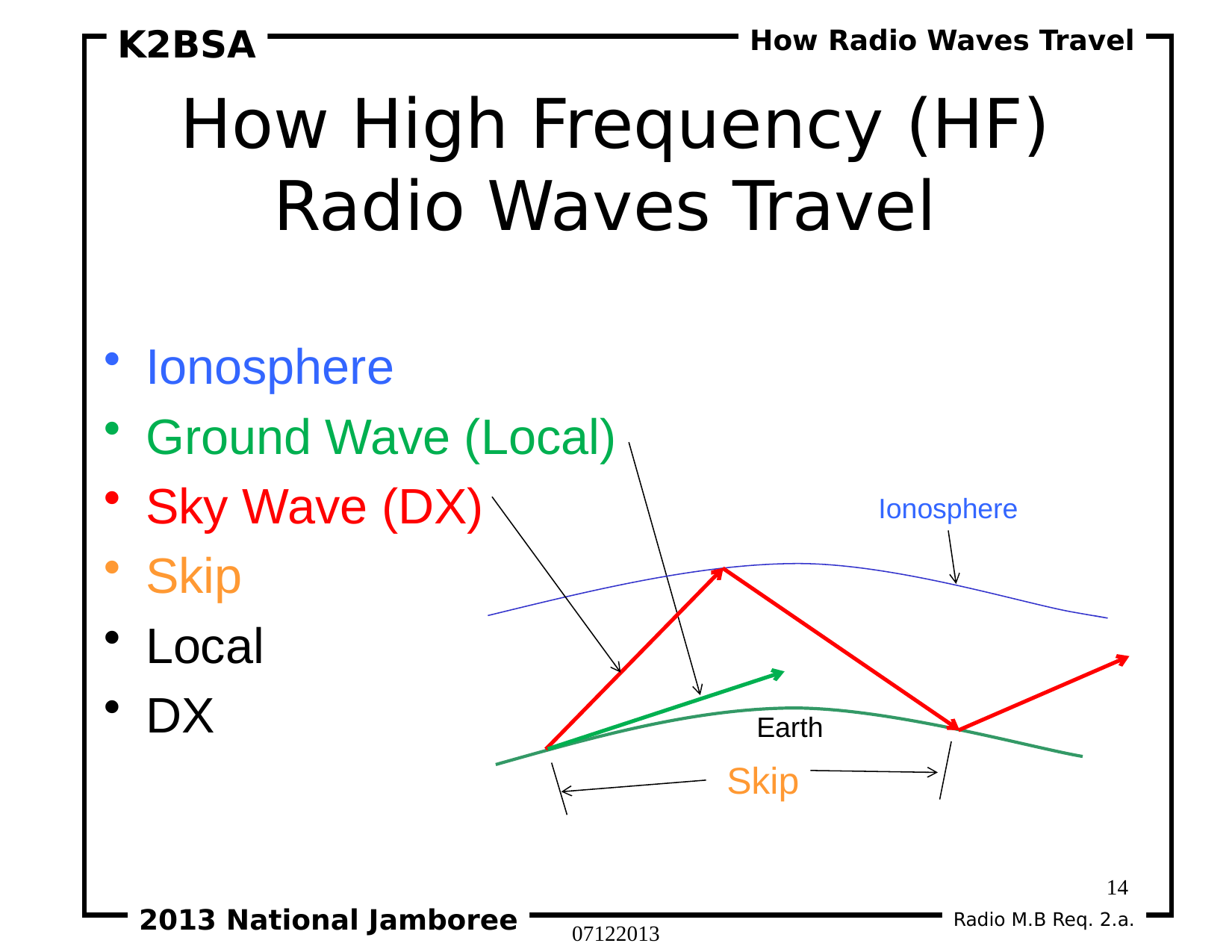

K2BSA
How Radio Waves Travel

2013 National Jamboree
# How High Frequency (HF) Radio Waves Travel
Ionosphere
Ground Wave (Local)
Sky Wave (DX)
Skip
Local
DX

Earth

Skip
Ionosphere
14
Radio M.B Req. 2.a.
07122013